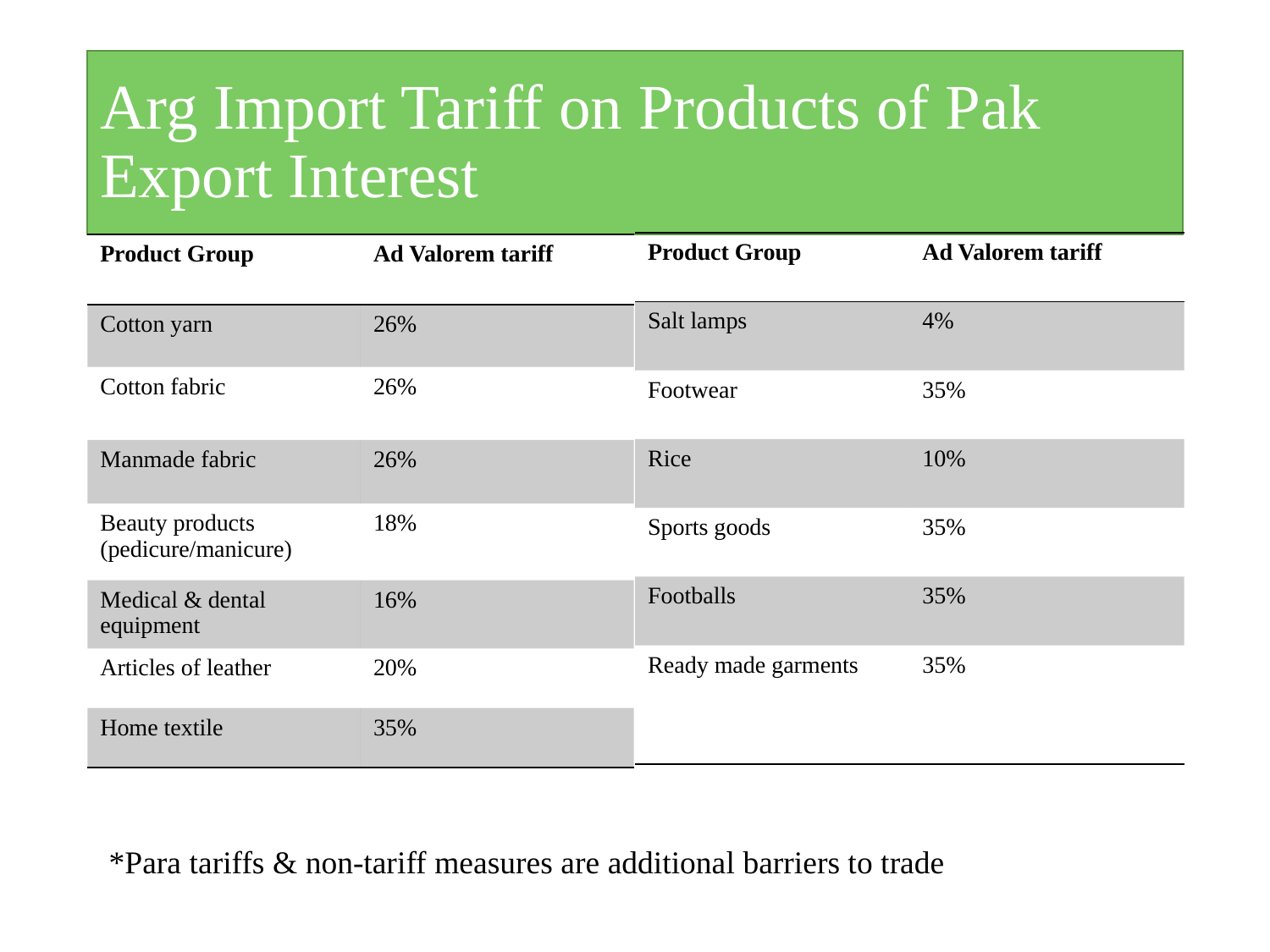

# Arg Import Tariff on Products of Pak Export Interest
| Product Group | Ad Valorem tariff |
| --- | --- |
| Salt lamps | 4% |
| Footwear | 35% |
| Rice | 10% |
| Sports goods | 35% |
| Footballs | 35% |
| Ready made garments | 35% |

| Product Group | Ad Valorem tariff |
| --- | --- |
| Cotton yarn | 26% |
| Cotton fabric | 26% |
| Manmade fabric | 26% |
| Beauty products (pedicure/manicure) | 18% |
| Medical & dental equipment | 16% |
| Articles of leather | 20% |
| Home textile | 35% |
*Para tariffs & non-tariff measures are additional barriers to trade